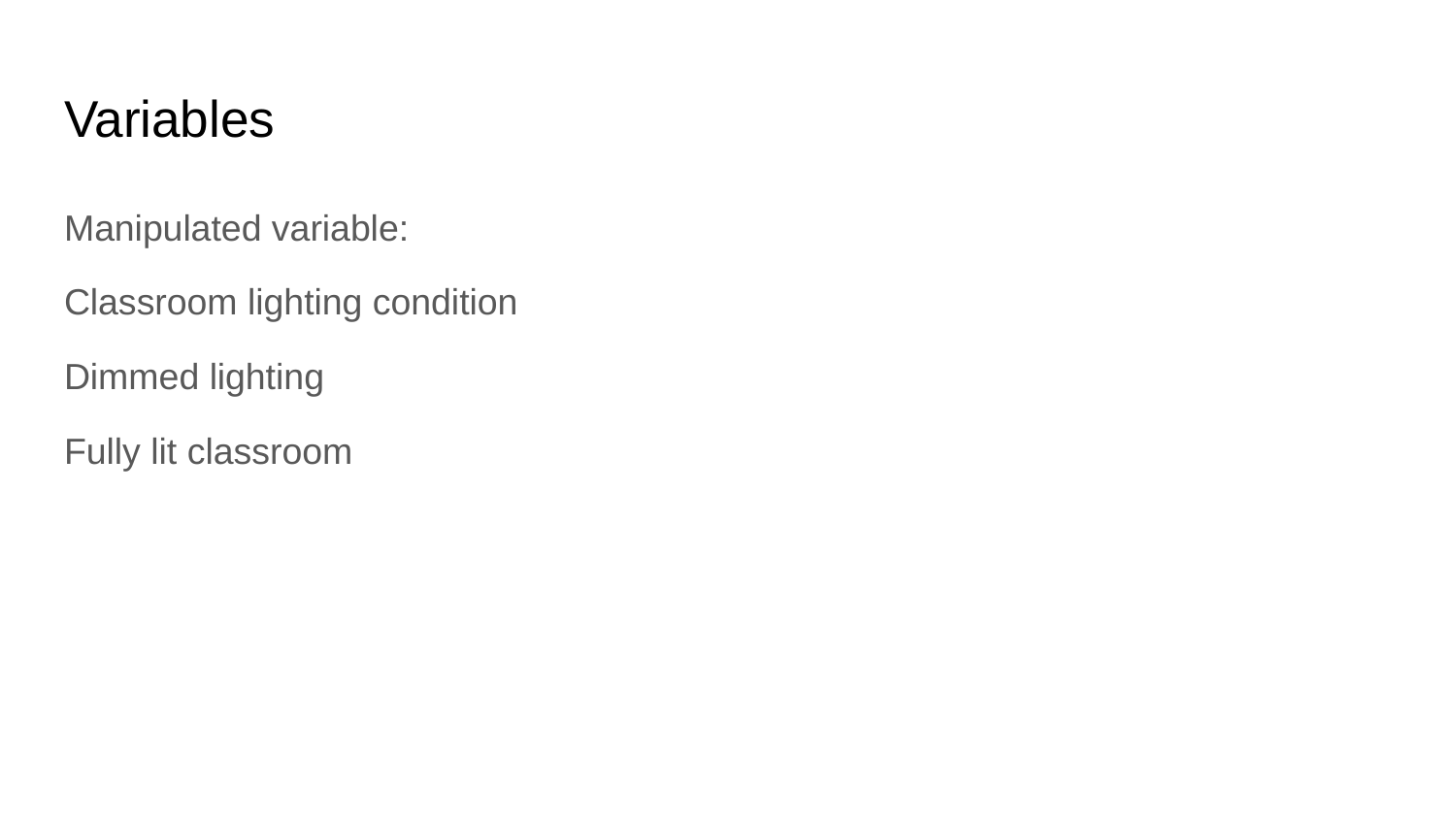

# Variables
Manipulated variable:
Classroom lighting condition
Dimmed lighting
Fully lit classroom